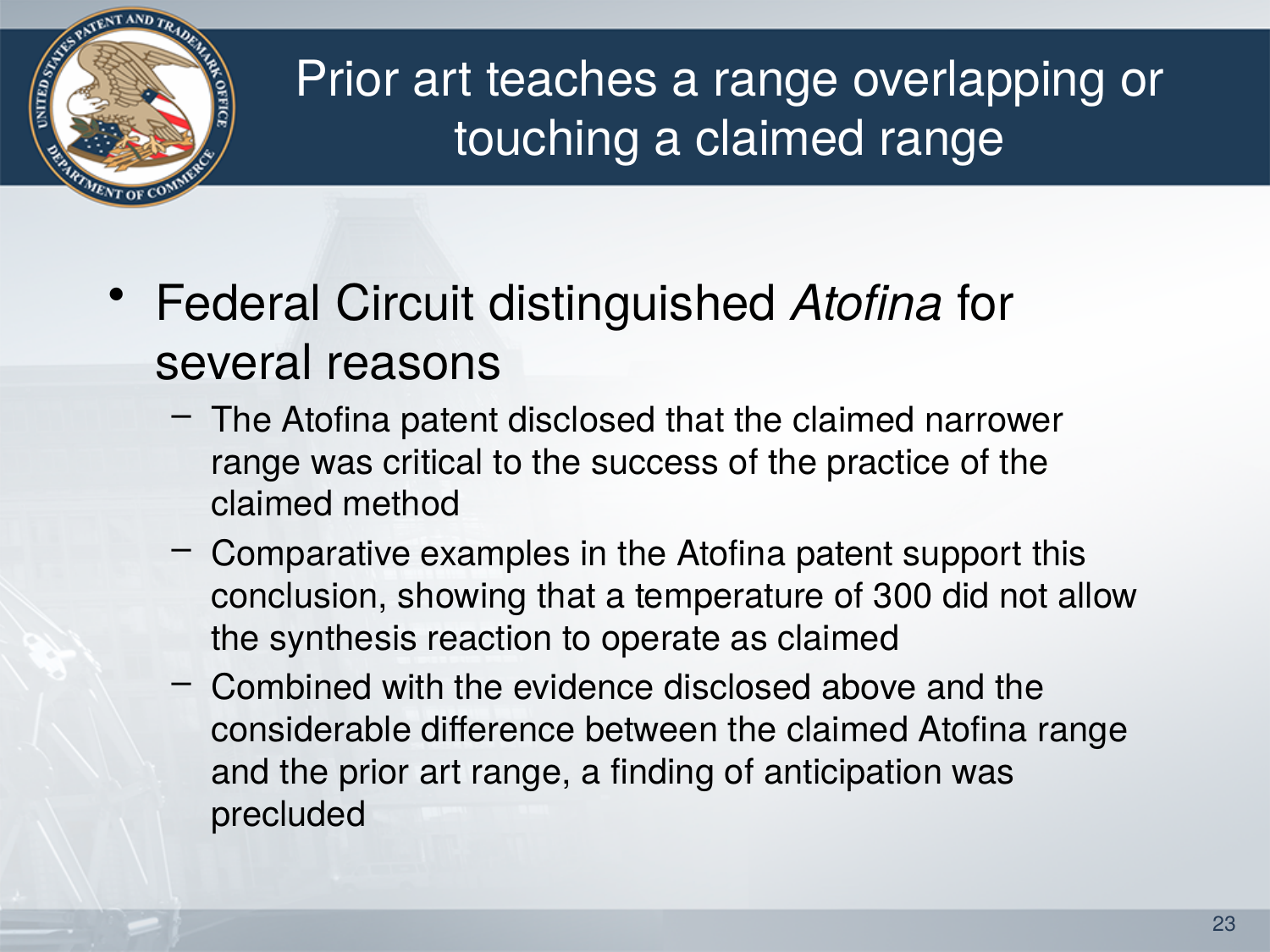

# Prior art teaches a range overlapping or touching a claimed range
Federal Circuit distinguished Atofina for several reasons
The Atofina patent disclosed that the claimed narrower range was critical to the success of the practice of the claimed method
Comparative examples in the Atofina patent support this conclusion, showing that a temperature of 300 did not allow the synthesis reaction to operate as claimed
Combined with the evidence disclosed above and the considerable difference between the claimed Atofina range and the prior art range, a finding of anticipation was precluded

23